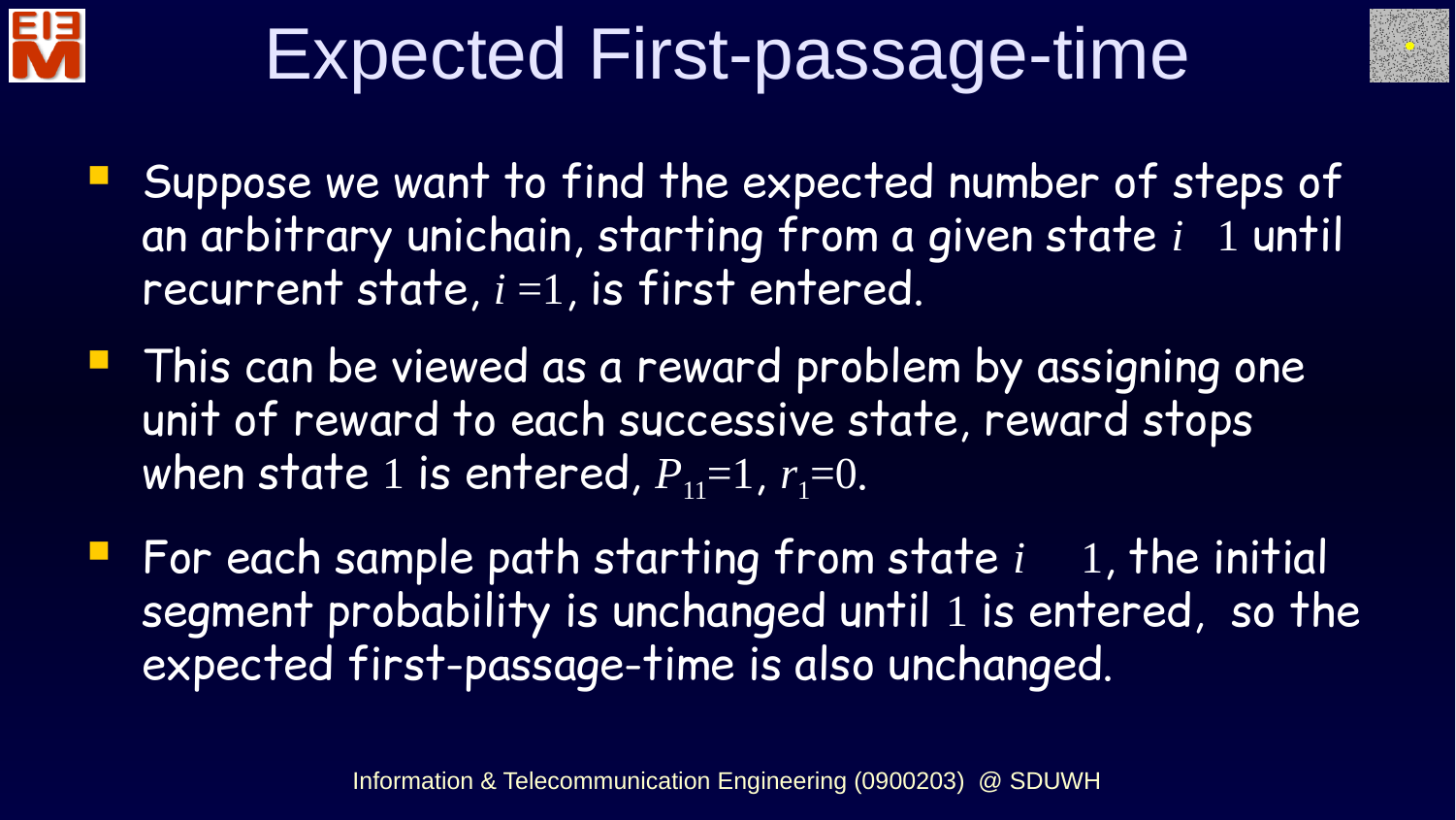

Expected First-passage-time
Suppose we want to find the expected number of steps of an arbitrary unichain, starting from a given state i≠1 until recurrent state, i =1, is first entered.
This can be viewed as a reward problem by assigning one unit of reward to each successive state, reward stops when state 1 is entered, P11=1, r1=0.
For each sample path starting from state i ≠ 1, the initial segment probability is unchanged until 1 is entered,  so the expected first-passage-time is also unchanged.

Information & Telecommunication Engineering (0900203)  @ SDUWH